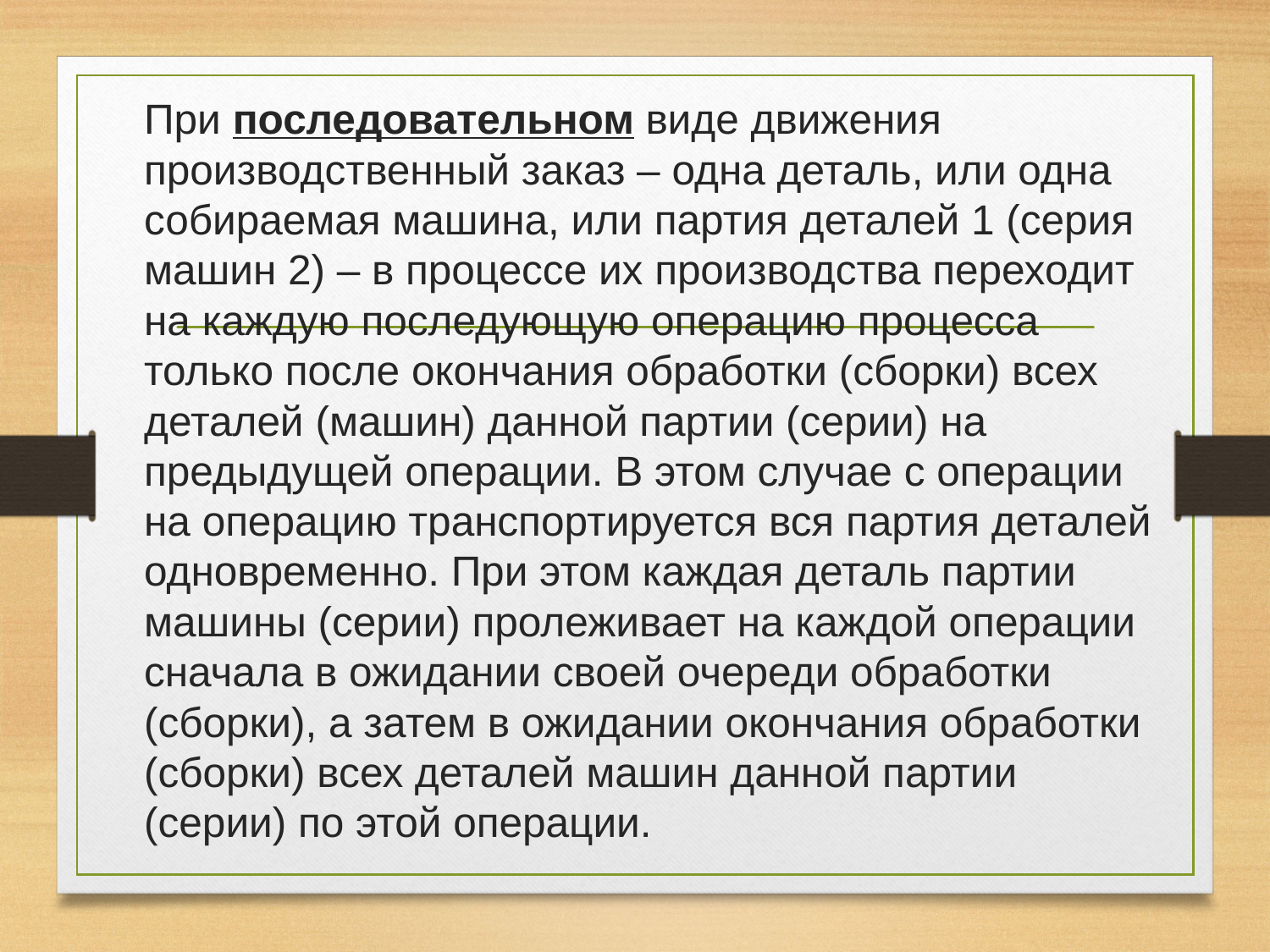

При последовательном виде движения производственный заказ – одна деталь, или одна собираемая машина, или партия деталей 1 (серия машин 2) – в процессе их производства переходит на каждую последующую операцию процесса только после окончания обработки (сборки) всех деталей (машин) данной партии (серии) на предыдущей операции. В этом случае с операции на операцию транспортируется вся партия деталей одновременно. При этом каждая деталь партии машины (серии) пролеживает на каждой операции сначала в ожидании своей очереди обработки (сборки), а затем в ожидании окончания обработки (сборки) всех деталей машин данной партии (серии) по этой операции.